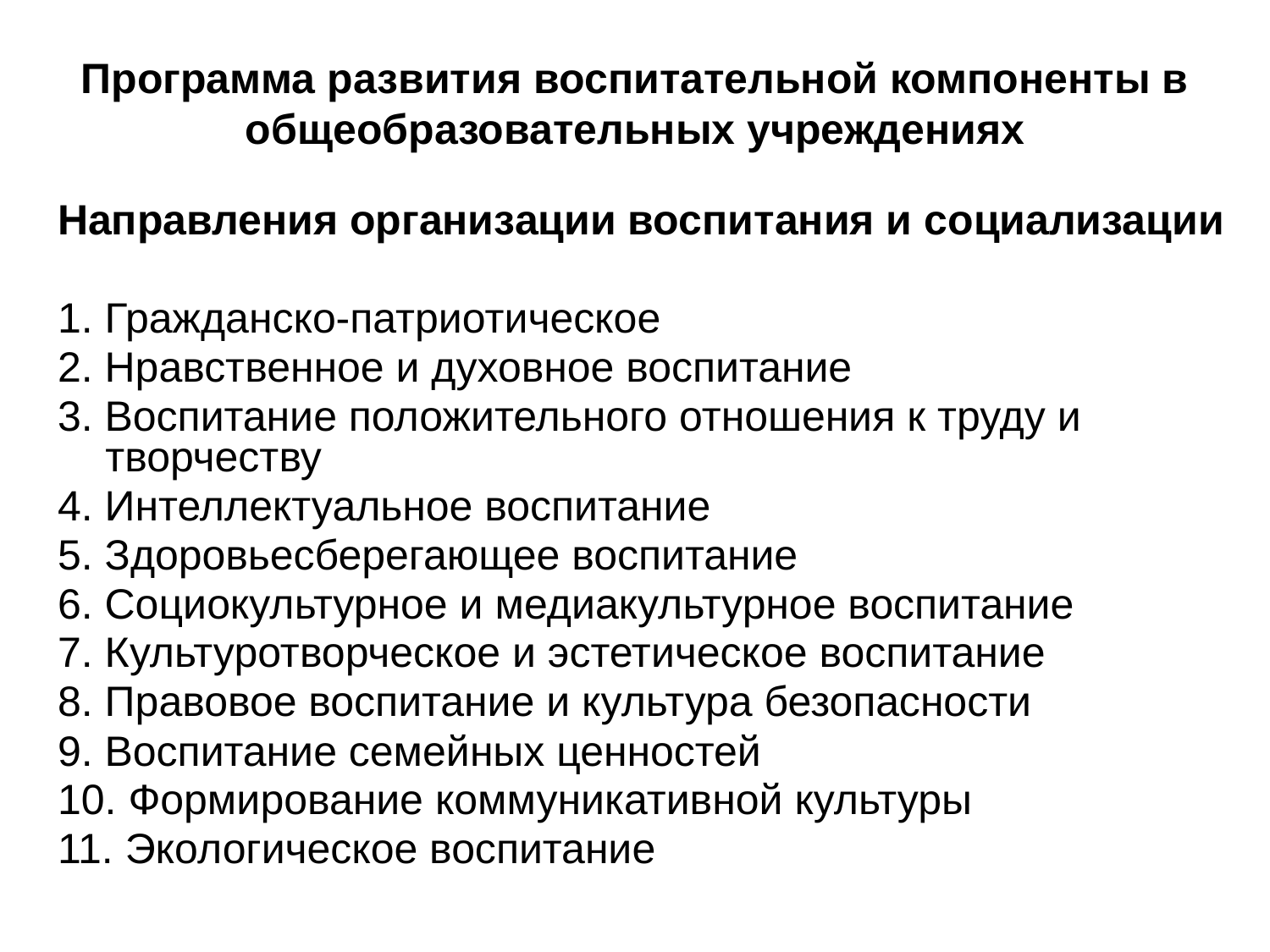

# Программа развития воспитательной компоненты в общеобразовательных учреждениях
Направления организации воспитания и социализации

1. Гражданско-патриотическое
2. Нравственное и духовное воспитание
3. Воспитание положительного отношения к труду и творчеству
4. Интеллектуальное воспитание
5. Здоровьесберегающее воспитание
6. Социокультурное и медиакультурное воспитание
7. Культуротворческое и эстетическое воспитание
8. Правовое воспитание и культура безопасности
9. Воспитание семейных ценностей
10. Формирование коммуникативной культуры
11. Экологическое воспитание